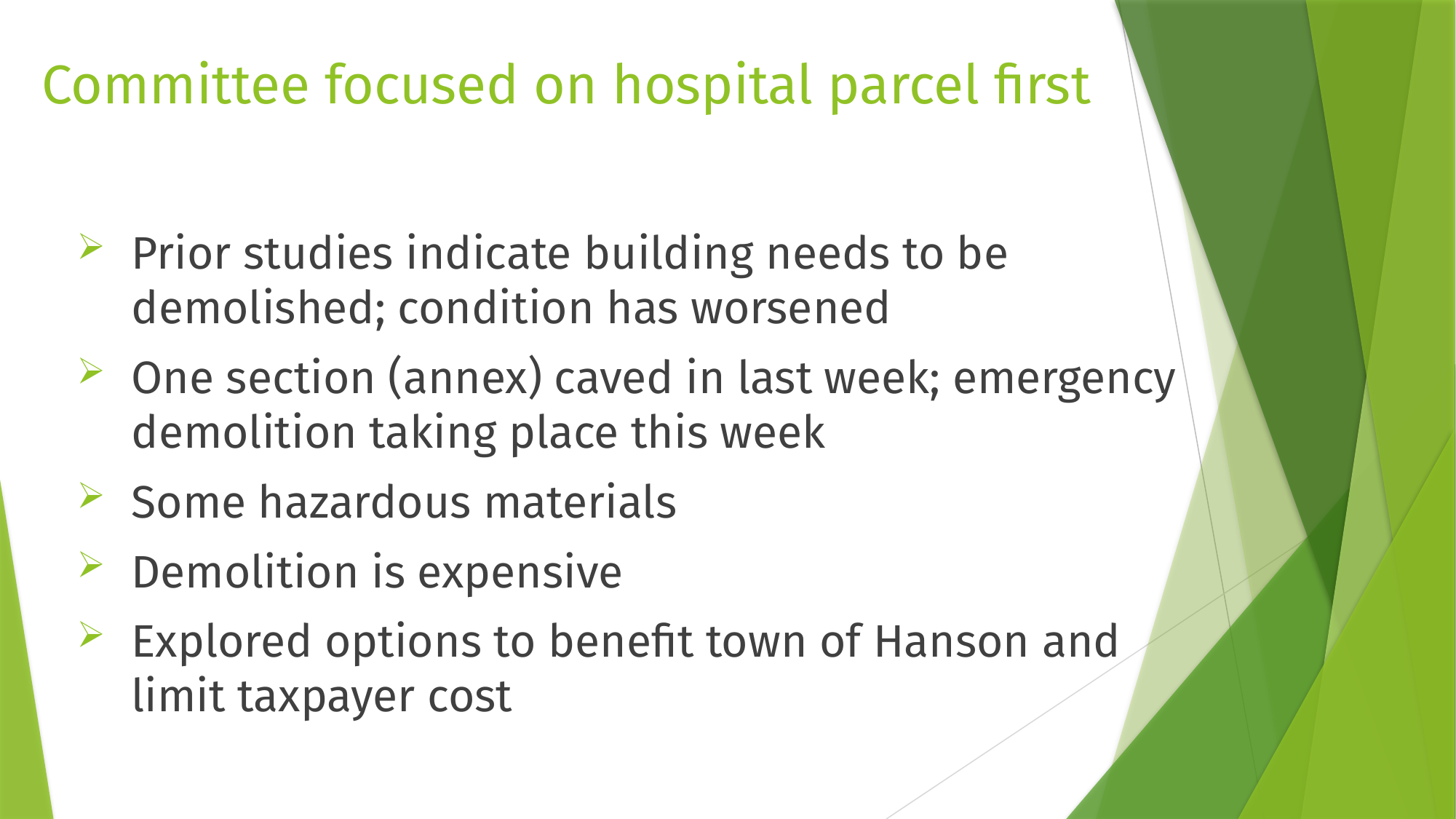

# Committee focused on hospital parcel first
Prior studies indicate building needs to be demolished; condition has worsened
One section (annex) caved in last week; emergency demolition taking place this week
Some hazardous materials
Demolition is expensive
Explored options to benefit town of Hanson and limit taxpayer cost